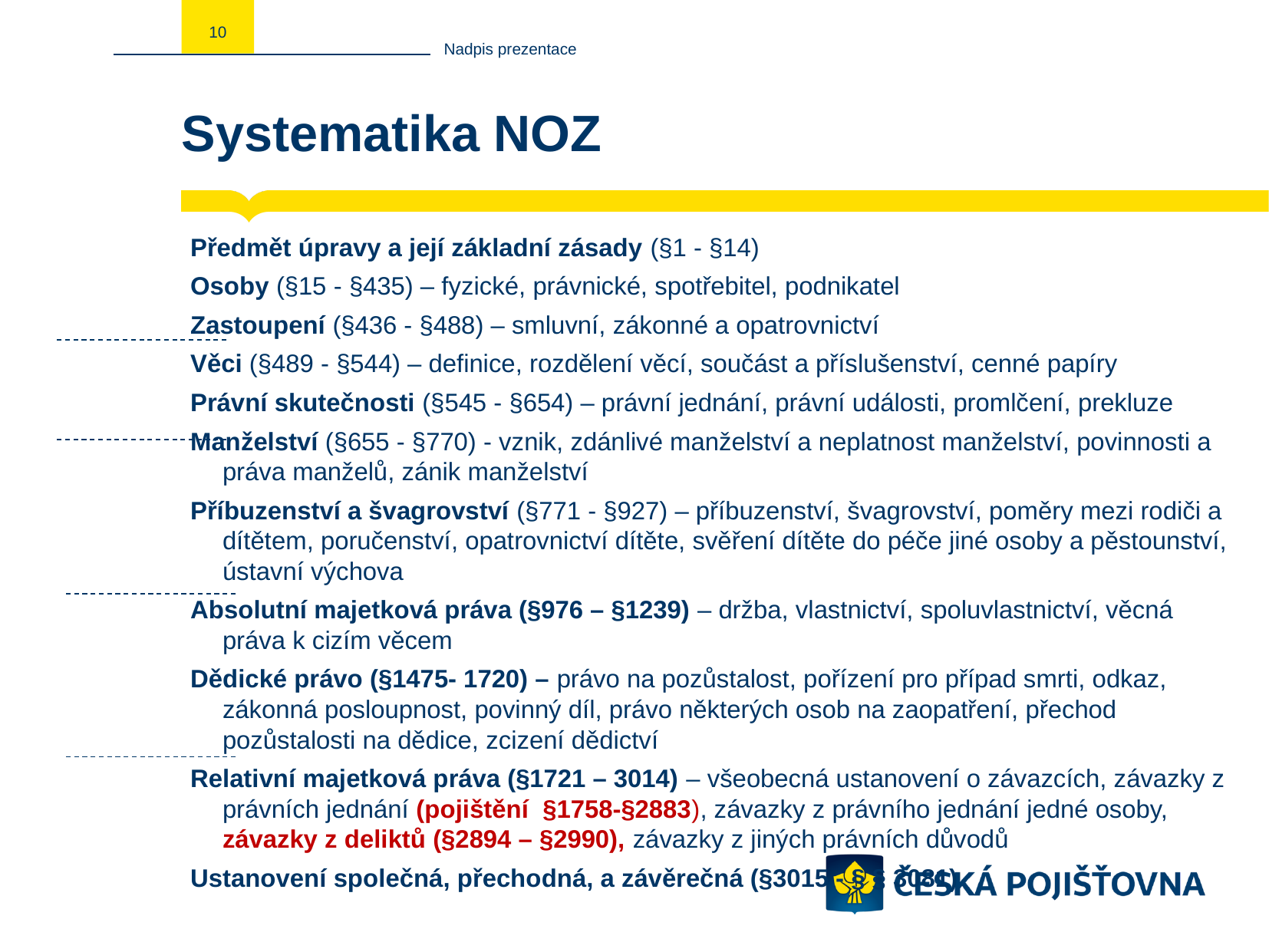

10
Nadpis prezentace
# Systematika NOZ
Předmět úpravy a její základní zásady (§1 - §14)
Osoby (§15 - §435) – fyzické, právnické, spotřebitel, podnikatel
Zastoupení (§436 - §488) – smluvní, zákonné a opatrovnictví
Věci (§489 - §544) – definice, rozdělení věcí, součást a příslušenství, cenné papíry
Právní skutečnosti (§545 - §654) – právní jednání, právní události, promlčení, prekluze
Manželství (§655 - §770) - vznik, zdánlivé manželství a neplatnost manželství, povinnosti a práva manželů, zánik manželství
Příbuzenství a švagrovství (§771 - §927) – příbuzenství, švagrovství, poměry mezi rodiči a dítětem, poručenství, opatrovnictví dítěte, svěření dítěte do péče jiné osoby a pěstounství, ústavní výchova
Absolutní majetková práva (§976 – §1239) – držba, vlastnictví, spoluvlastnictví, věcná práva k cizím věcem
Dědické právo (§1475- 1720) – právo na pozůstalost, pořízení pro případ smrti, odkaz, zákonná posloupnost, povinný díl, právo některých osob na zaopatření, přechod pozůstalosti na dědice, zcizení dědictví
Relativní majetková práva (§1721 – 3014) – všeobecná ustanovení o závazcích, závazky z právních jednání (pojištění  §1758-§2883), závazky z právního jednání jedné osoby, závazky z deliktů (§2894 – §2990), závazky z jiných právních důvodů
Ustanovení společná, přechodná, a závěrečná (§3015 - § § 3081)